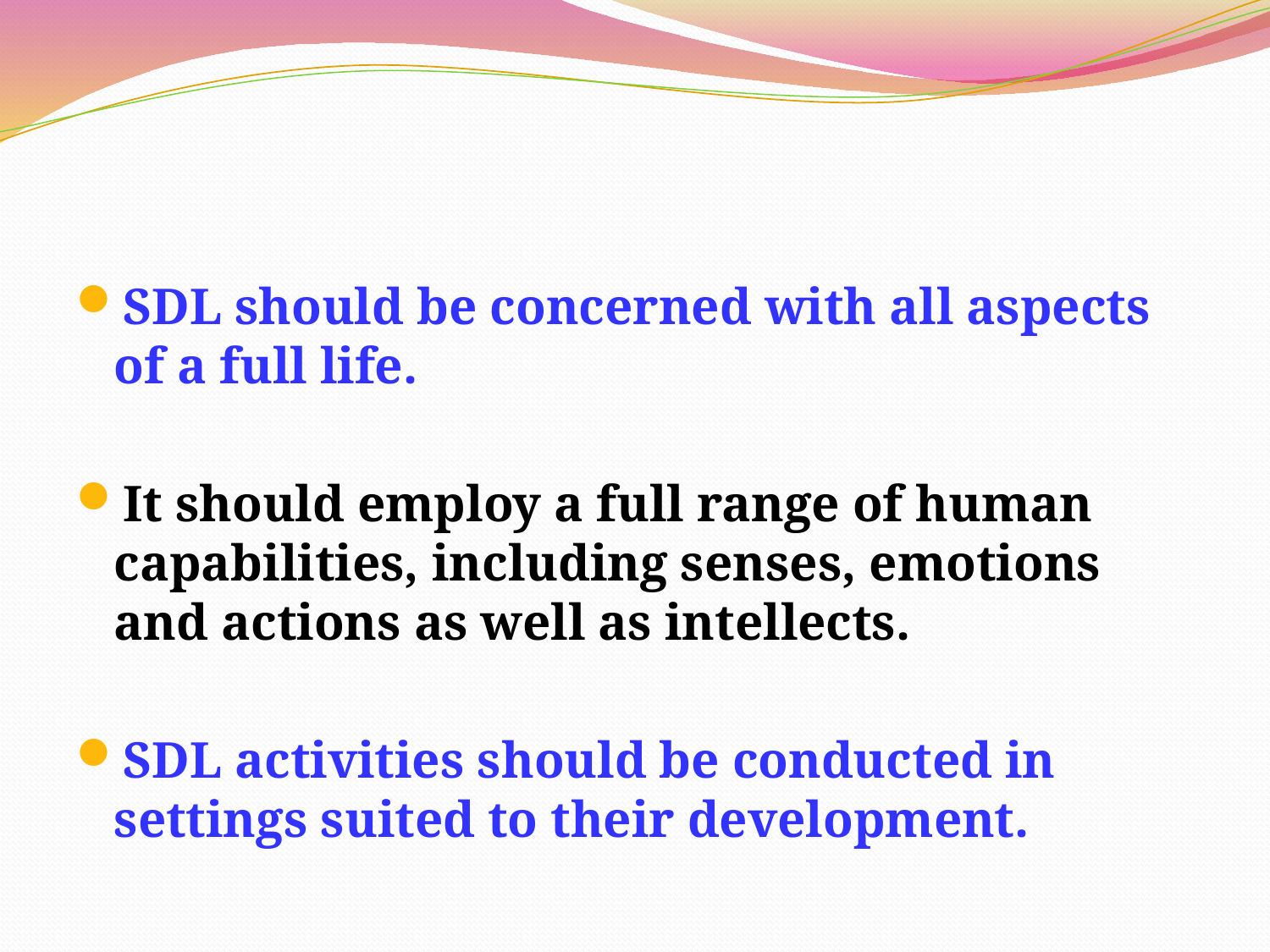

SDL should be concerned with all aspects of a full life.

It should employ a full range of human capabilities, including senses, emotions and actions as well as intellects.

SDL activities should be conducted in settings suited to their development.